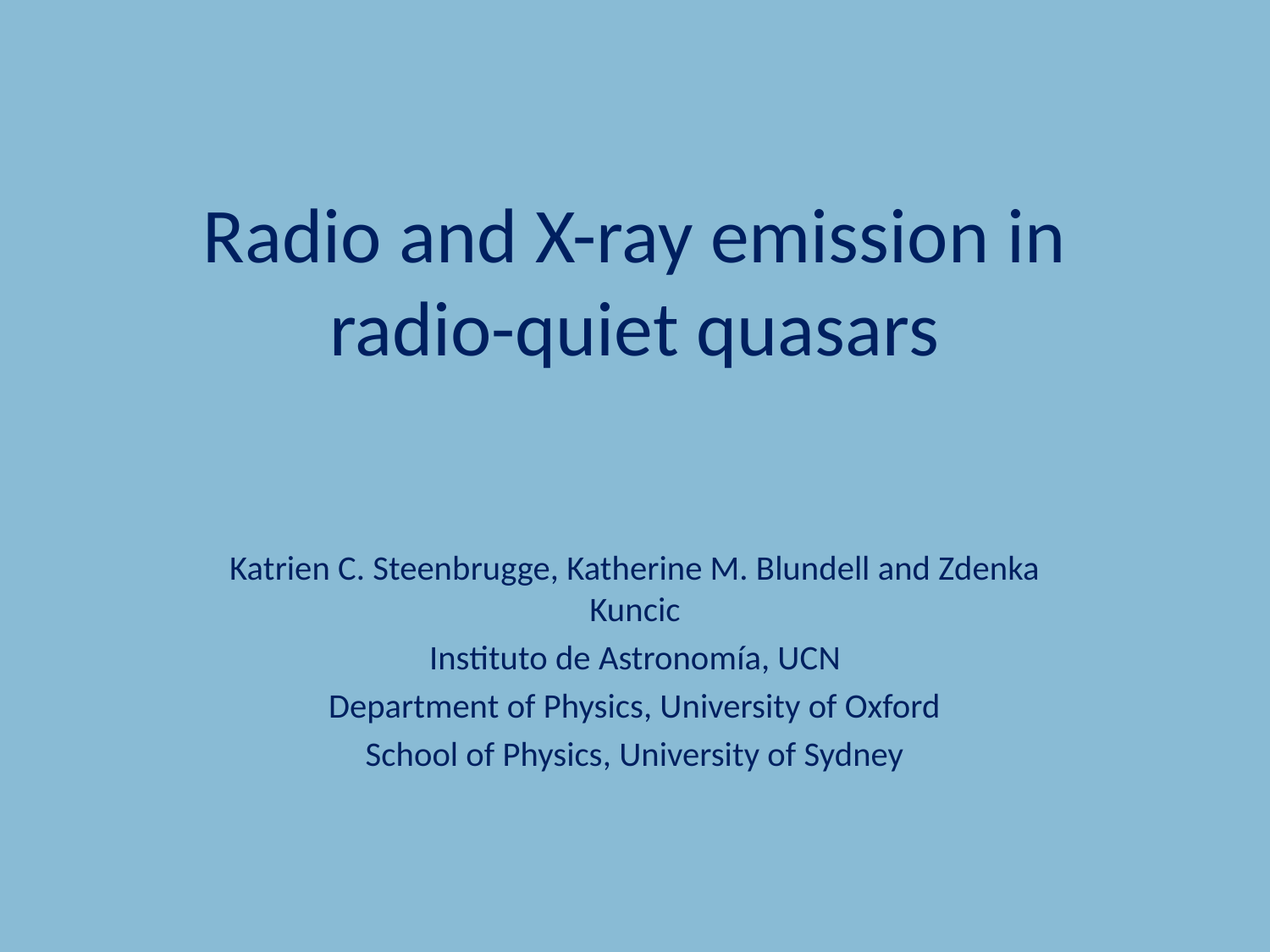

# Radio and X-ray emission in radio-quiet quasars
Katrien C. Steenbrugge, Katherine M. Blundell and Zdenka Kuncic
Instituto de Astronomía, UCN
Department of Physics, University of Oxford
School of Physics, University of Sydney